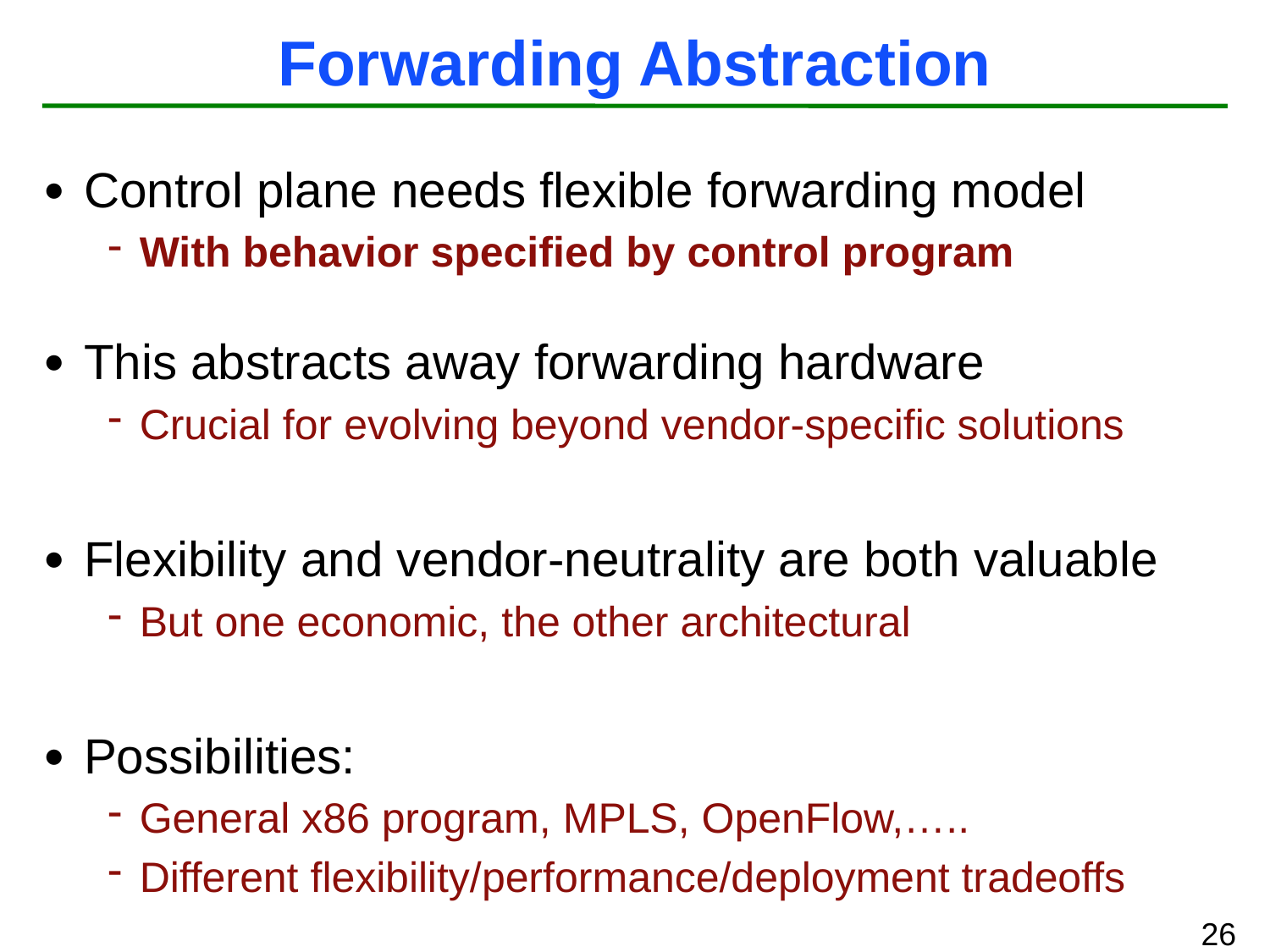

# Forwarding Abstraction
Control plane needs flexible forwarding model
With behavior specified by control program
This abstracts away forwarding hardware
Crucial for evolving beyond vendor-specific solutions

Flexibility and vendor-neutrality are both valuable
But one economic, the other architectural

Possibilities:
General x86 program, MPLS, OpenFlow,…..
Different flexibility/performance/deployment tradeoffs